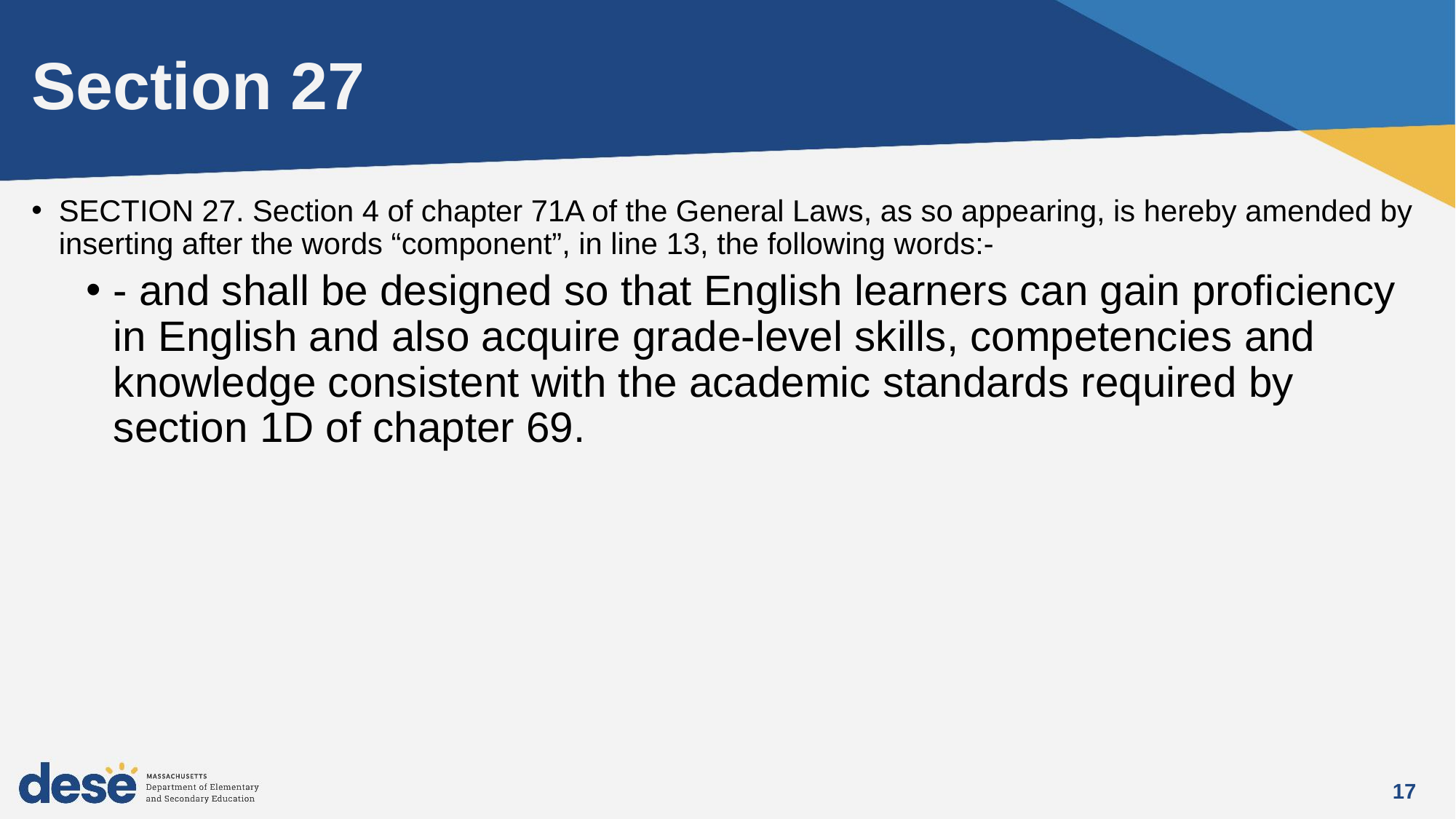

# Section 27
SECTION 27. Section 4 of chapter 71A of the General Laws, as so appearing, is hereby amended by inserting after the words “component”, in line 13, the following words:-
- and shall be designed so that English learners can gain proficiency in English and also acquire grade-level skills, competencies and knowledge consistent with the academic standards required by section 1D of chapter 69.
17